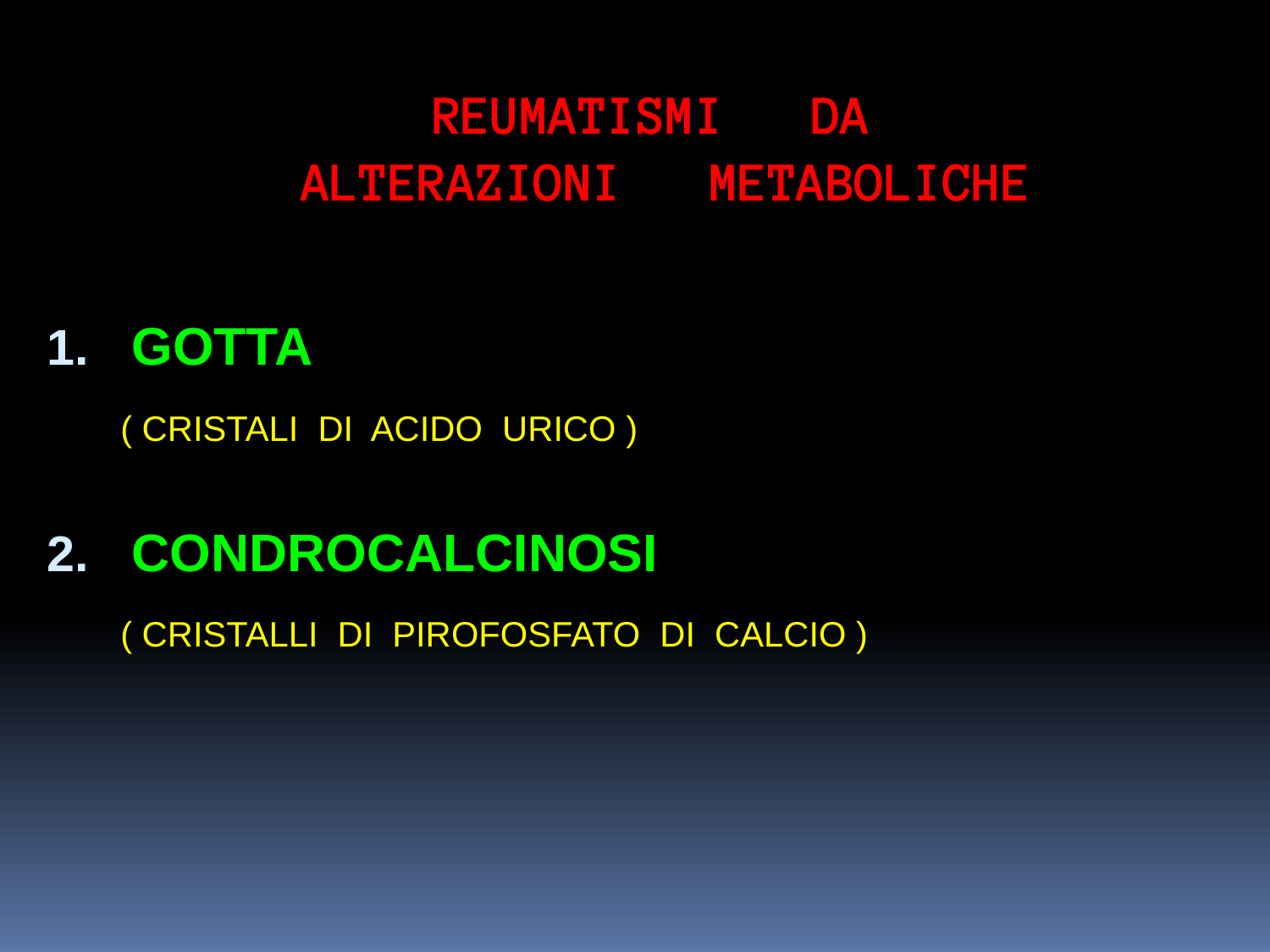

# REUMATISMI   DA ALTERAZIONI   METABOLICHE
GOTTA
     ( CRISTALI  DI  ACIDO  URICO )

CONDROCALCINOSI
     ( CRISTALLI  DI  PIROFOSFATO  DI  CALCIO )